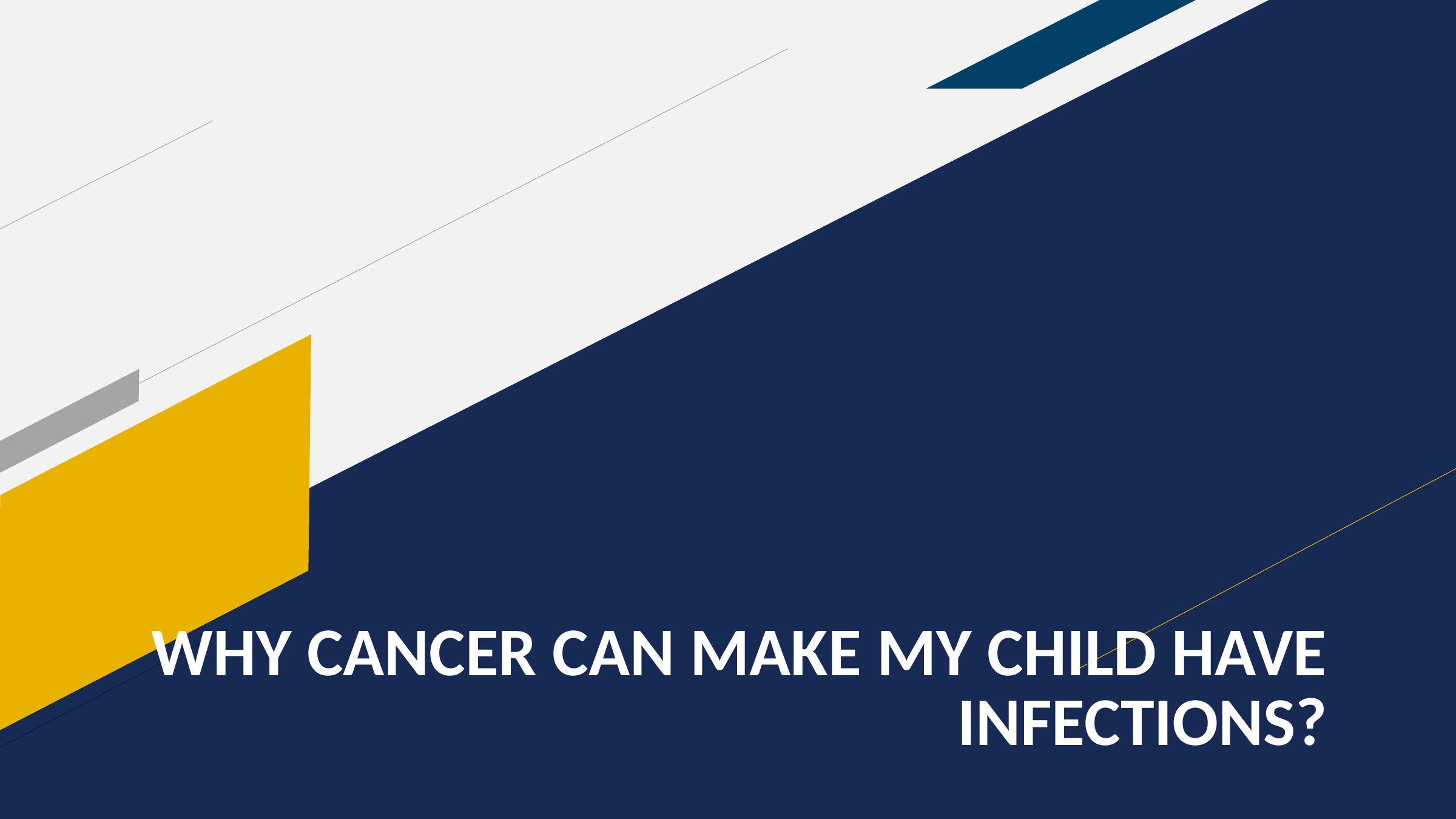

# Why Cancer can make my child have infections?